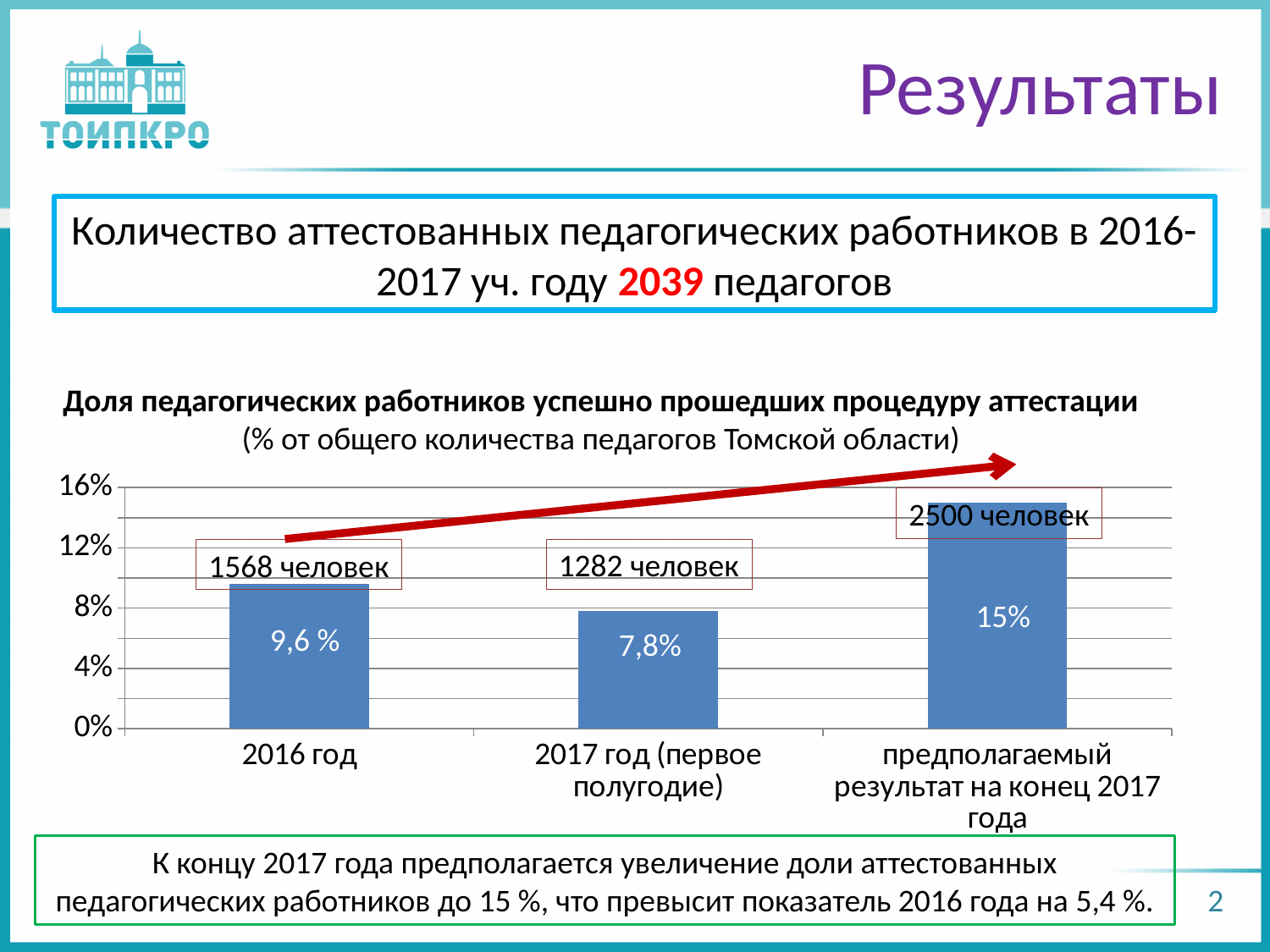

# Результаты
Количество аттестованных педагогических работников в 2016-2017 уч. году 2039 педагогов

Доля педагогических работников успешно прошедших процедуру аттестации (% от общего количества педагогов Томской области)

### Chart

| Category | Доля педагогических работников прошедших процедуру аттестации (от общего количества педагогов Томской области) |
|---|---|
| 2016 год | 0.096 |
| 2017 год (первое полугодие) | 0.078 |
| предполагаемый результат на конец 2017 года | 0.15 |
15%
9,6 %
7,8%
1282 человек
1568 человек
2500 человек
К концу 2017 года предполагается увеличение доли аттестованных педагогических работников до 15 %, что превысит показатель 2016 года на 5,4 %.
2